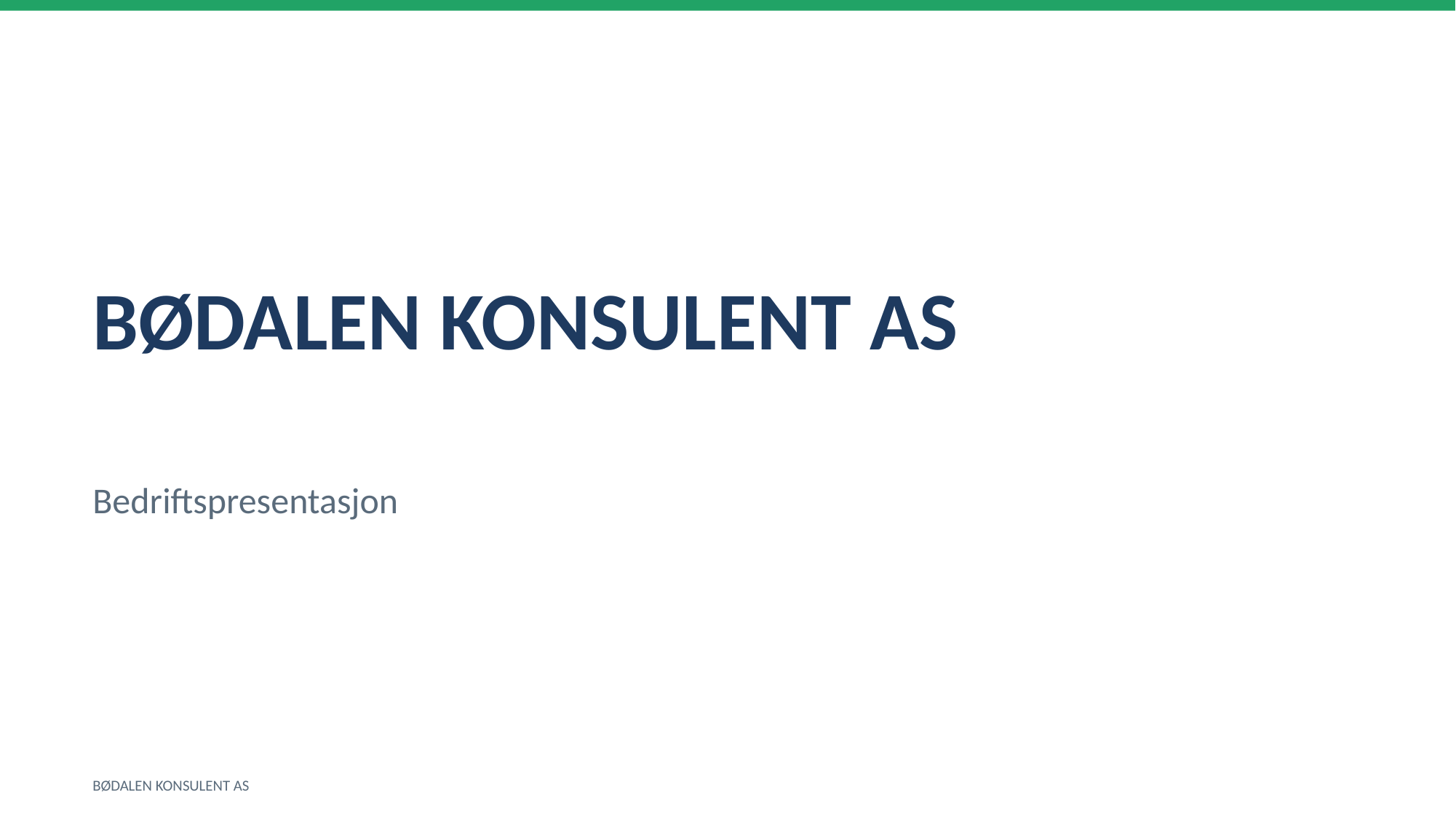

BØDALEN KONSULENT AS
Bedriftspresentasjon
BØDALEN KONSULENT AS